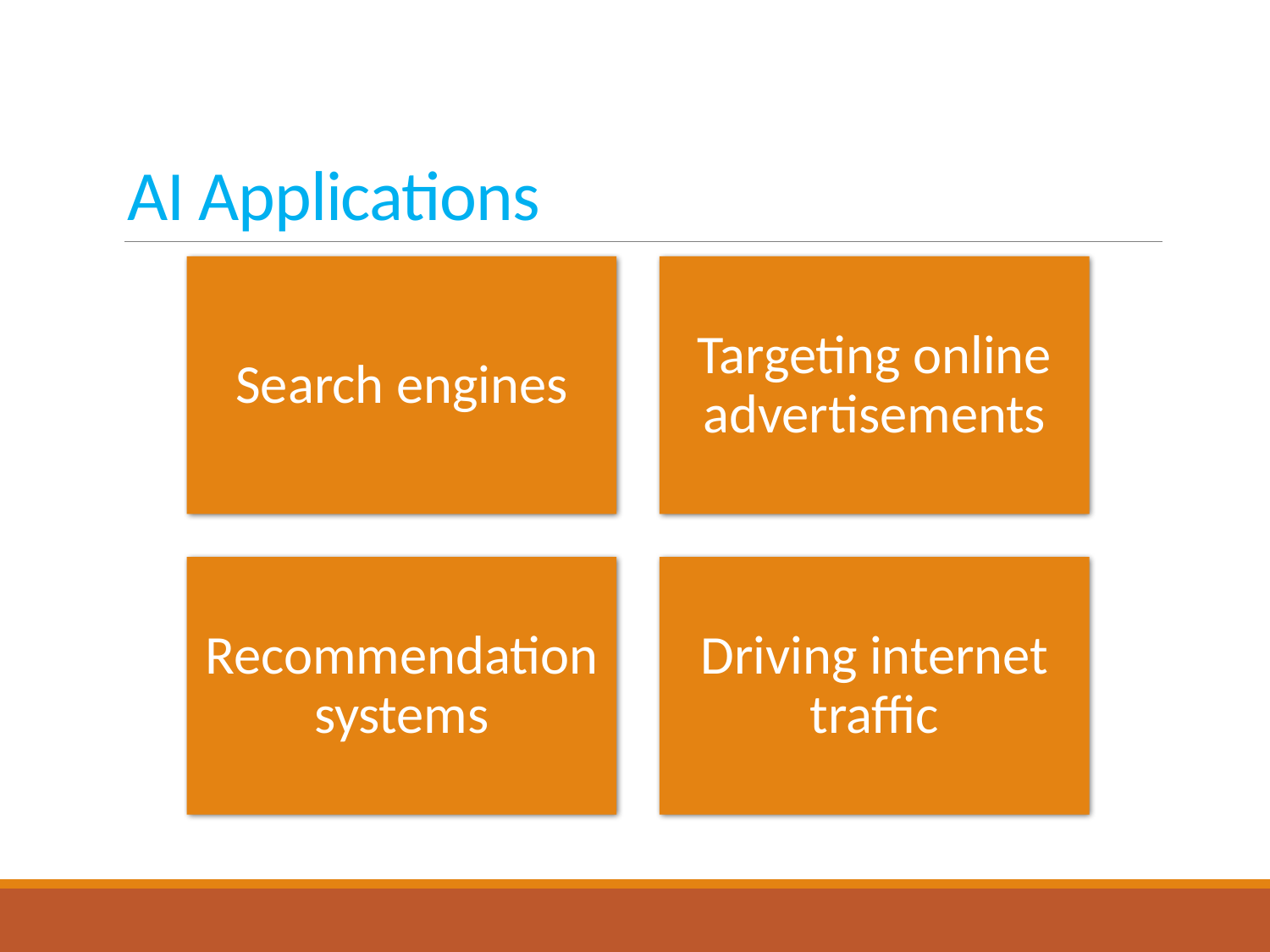

# AI Applications
Search engines
Targeting online advertisements
Recommendation systems
Driving internet traffic